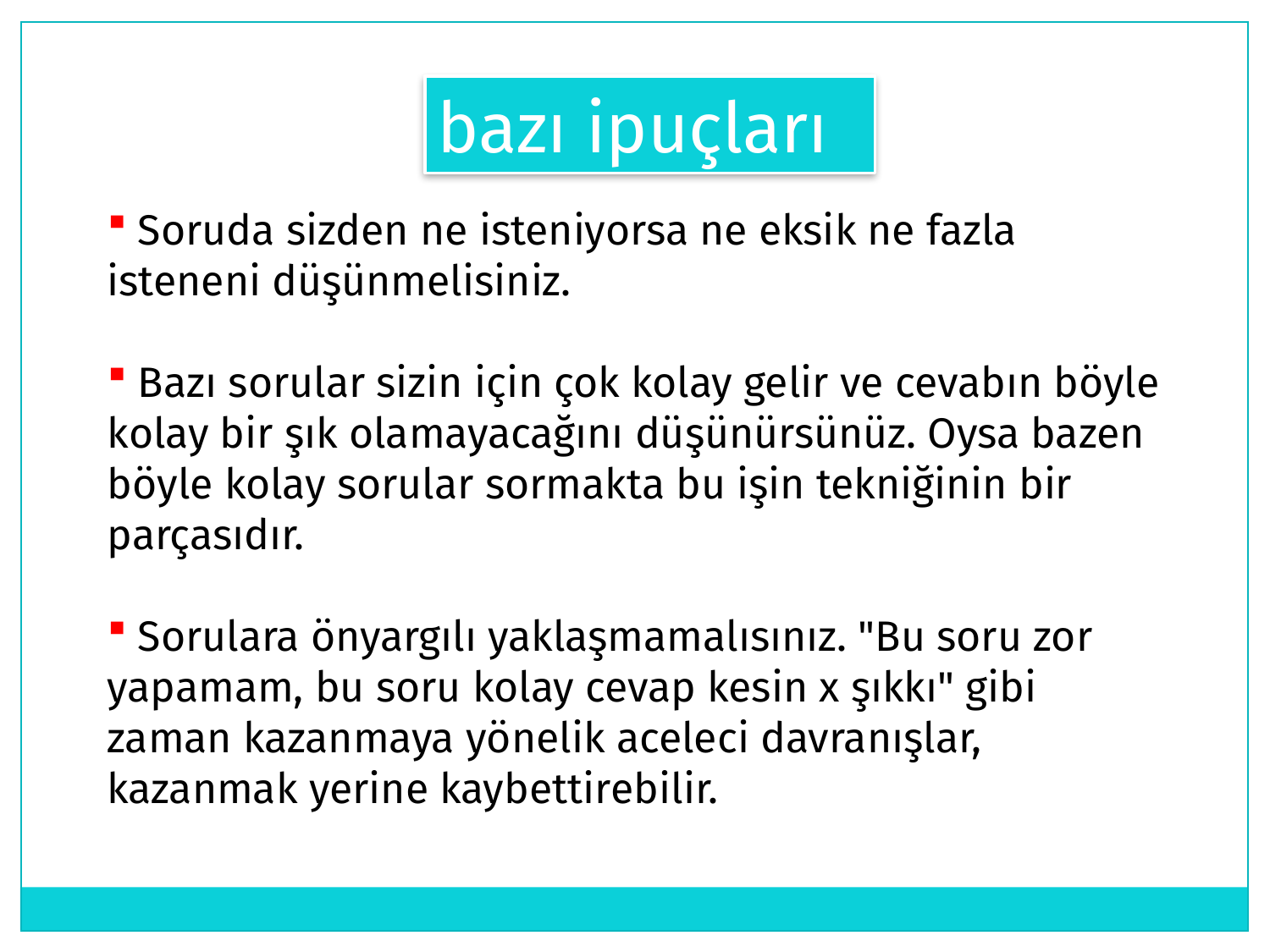

bazı ipuçları
 Soruda sizden ne isteniyorsa ne eksik ne fazla isteneni düşünmelisiniz.

 Bazı sorular sizin için çok kolay gelir ve cevabın böyle kolay bir şık olamayacağını düşünürsünüz. Oysa bazen böyle kolay sorular sormakta bu işin tekniğinin bir parçasıdır.

 Sorulara önyargılı yaklaşmamalısınız. "Bu soru zor yapamam, bu soru kolay cevap kesin x şıkkı" gibi zaman kazanmaya yönelik aceleci davranışlar, kazanmak yerine kaybettirebilir.